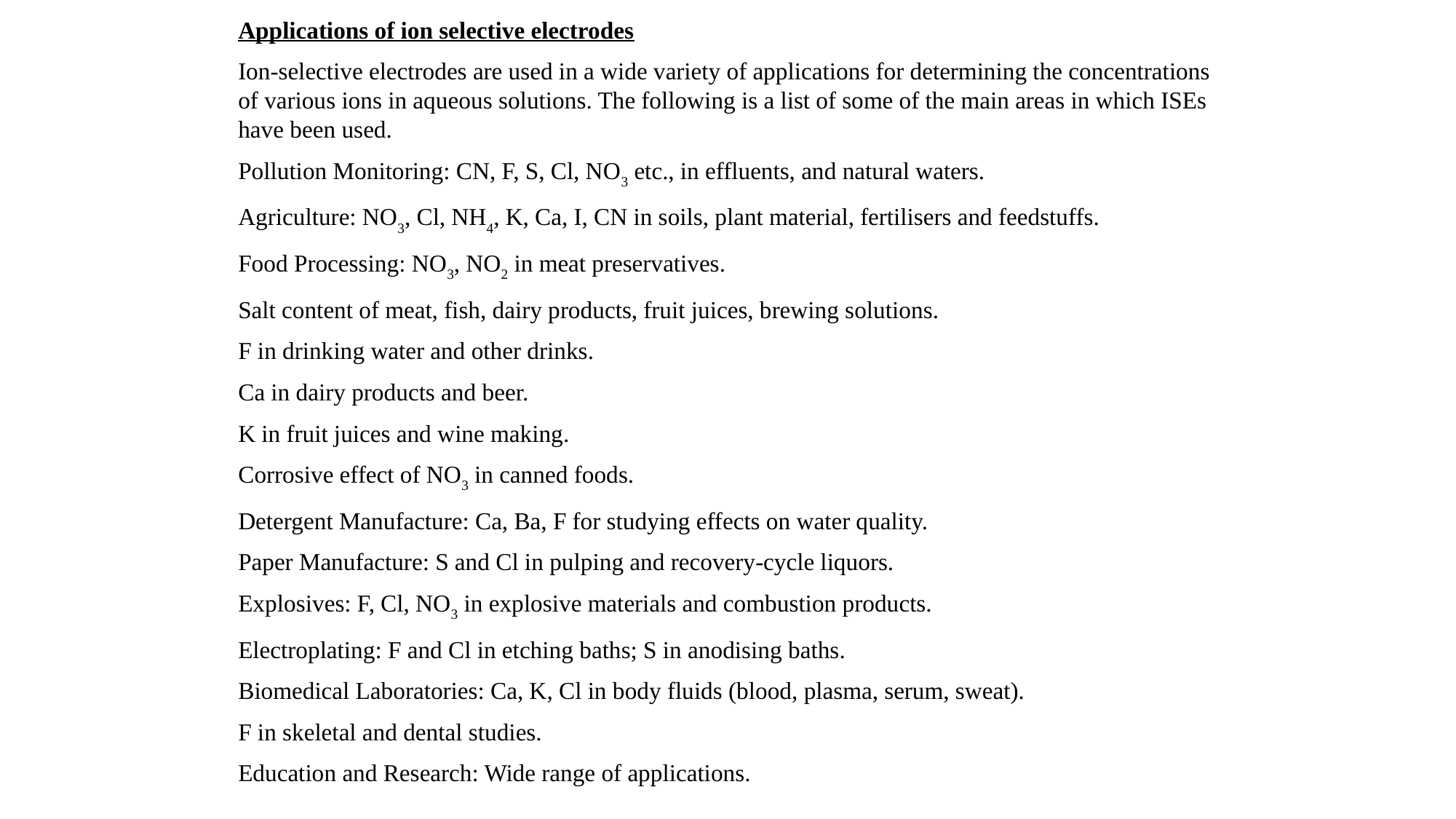

Applications of ion selective electrodes
Ion-selective electrodes are used in a wide variety of applications for determining the concentrations of various ions in aqueous solutions. The following is a list of some of the main areas in which ISEs have been used.
Pollution Monitoring: CN, F, S, Cl, NO3 etc., in effluents, and natural waters.
Agriculture: NO3, Cl, NH4, K, Ca, I, CN in soils, plant material, fertilisers and feedstuffs.
Food Processing: NO3, NO2 in meat preservatives.
Salt content of meat, fish, dairy products, fruit juices, brewing solutions.
F in drinking water and other drinks.
Ca in dairy products and beer.
K in fruit juices and wine making.
Corrosive effect of NO3 in canned foods.
Detergent Manufacture: Ca, Ba, F for studying effects on water quality.
Paper Manufacture: S and Cl in pulping and recovery-cycle liquors.
Explosives: F, Cl, NO3 in explosive materials and combustion products.
Electroplating: F and Cl in etching baths; S in anodising baths.
Biomedical Laboratories: Ca, K, Cl in body fluids (blood, plasma, serum, sweat).
F in skeletal and dental studies.
Education and Research: Wide range of applications.